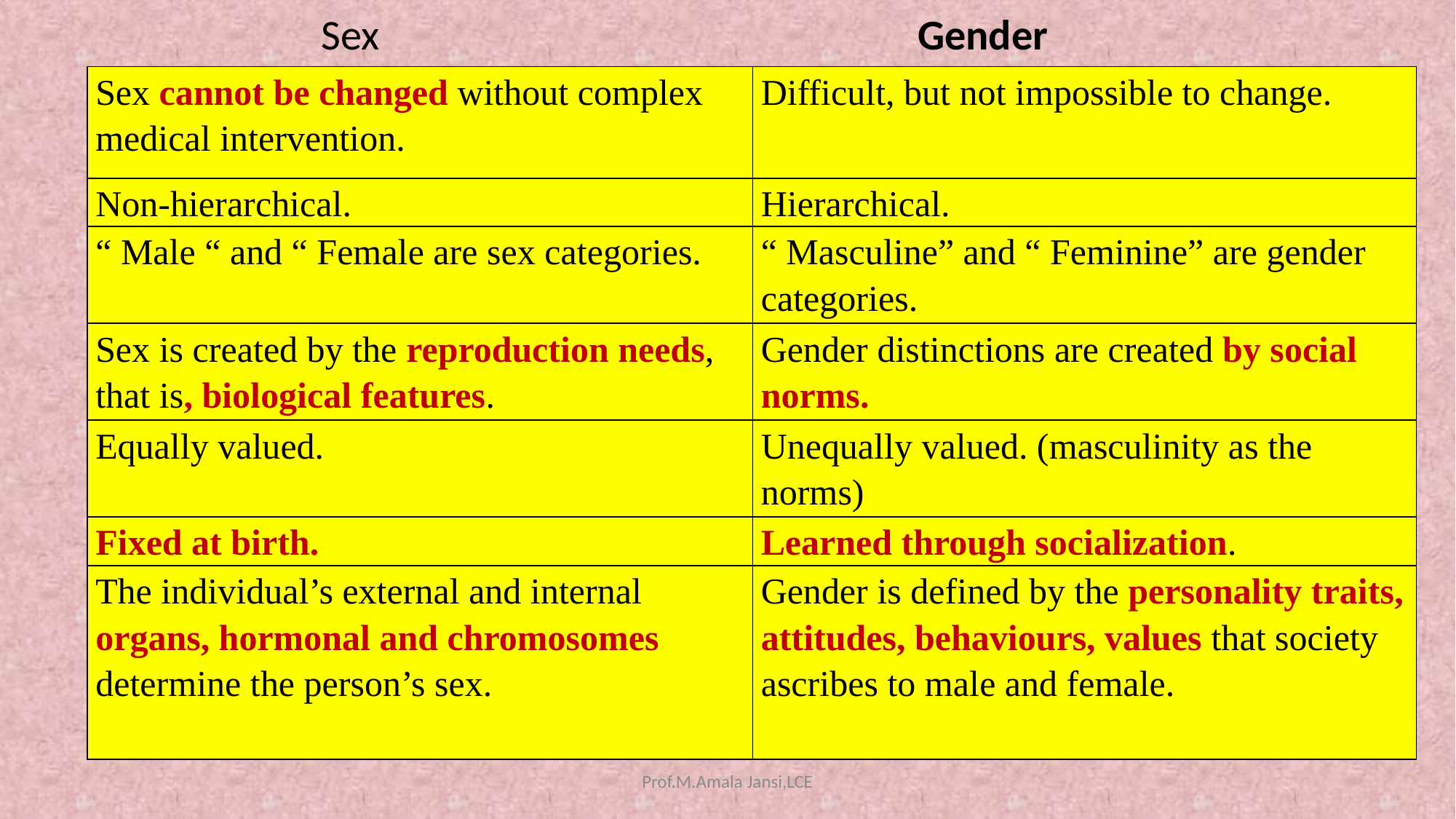

Sex
Gender
| Sex cannot be changed without complex medical intervention. | Difficult, but not impossible to change. |
| --- | --- |
| Non-hierarchical. | Hierarchical. |
| “ Male “ and “ Female are sex categories. | “ Masculine” and “ Feminine” are gender categories. |
| Sex is created by the reproduction needs, that is, biological features. | Gender distinctions are created by social norms. |
| Equally valued. | Unequally valued. (masculinity as the norms) |
| Fixed at birth. | Learned through socialization. |
| The individual’s external and internal organs, hormonal and chromosomes determine the person’s sex. | Gender is defined by the personality traits, attitudes, behaviours, values that society ascribes to male and female. |
Prof.M.Amala Jansi,LCE